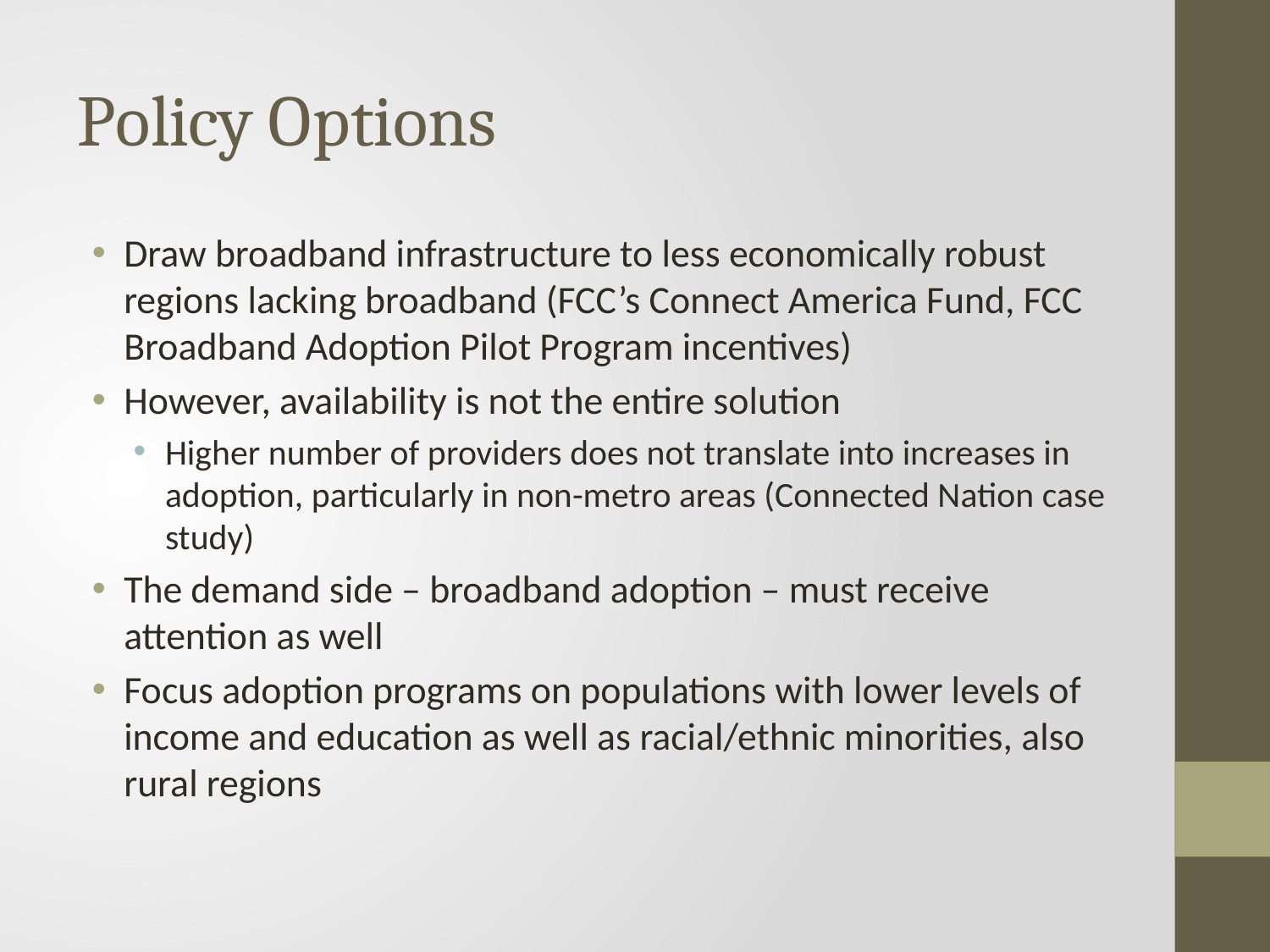

# Policy Options
Draw broadband infrastructure to less economically robust regions lacking broadband (FCC’s Connect America Fund, FCC Broadband Adoption Pilot Program incentives)
However, availability is not the entire solution
Higher number of providers does not translate into increases in adoption, particularly in non-metro areas (Connected Nation case study)
The demand side – broadband adoption – must receive attention as well
Focus adoption programs on populations with lower levels of income and education as well as racial/ethnic minorities, also rural regions